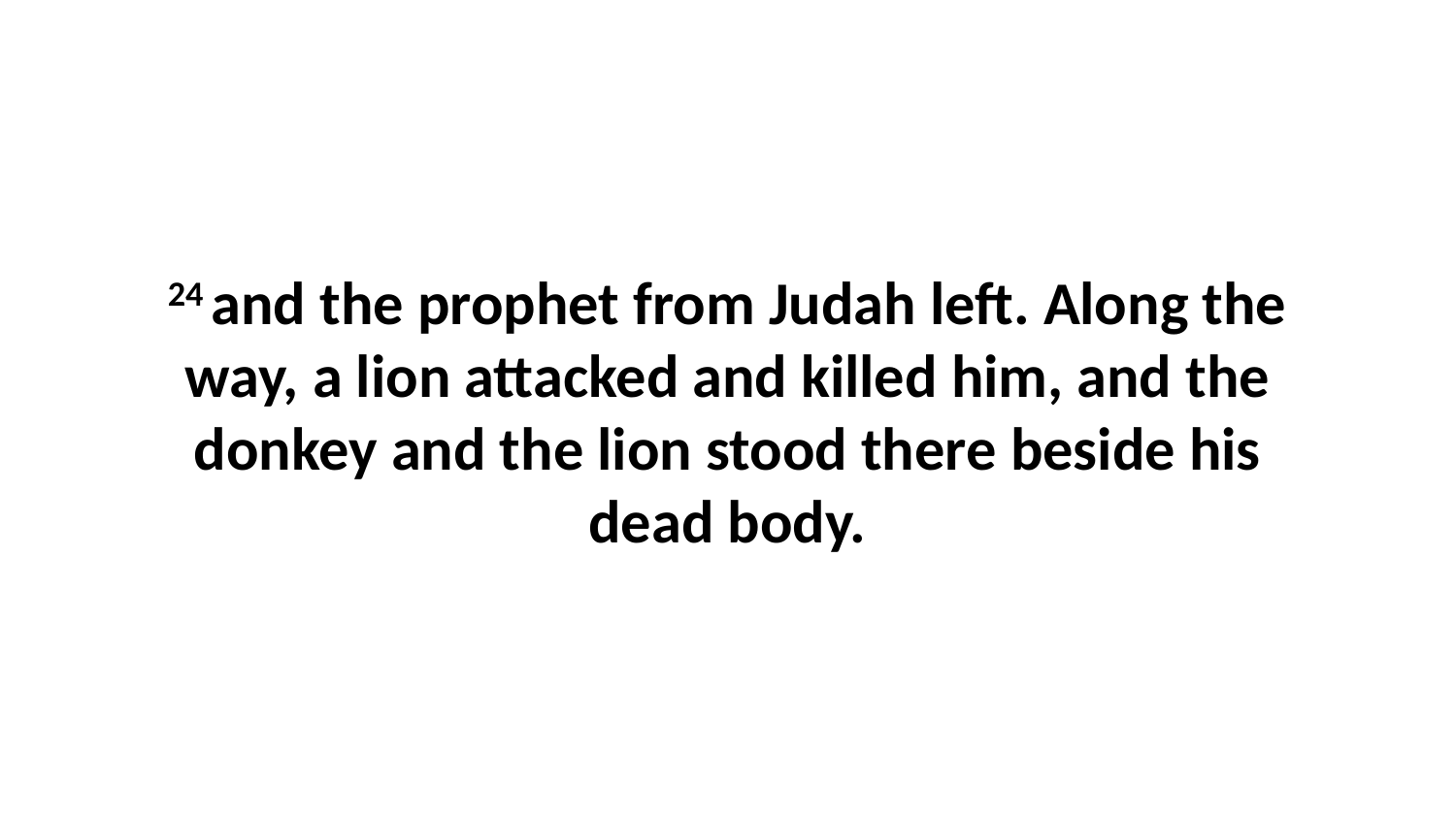

24 and the prophet from Judah left. Along the way, a lion attacked and killed him, and the donkey and the lion stood there beside his dead body.